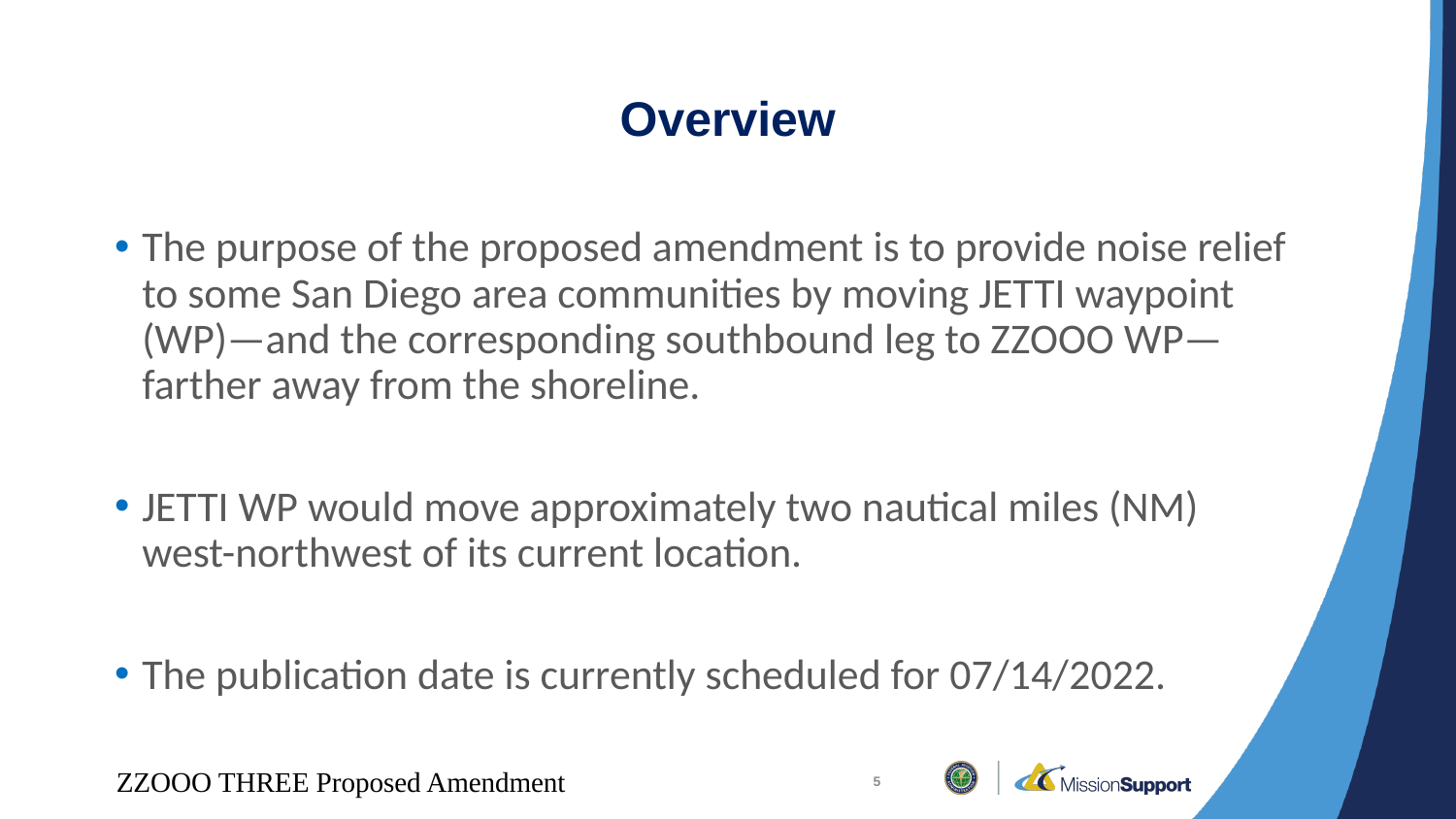

# Overview
The purpose of the proposed amendment is to provide noise relief to some San Diego area communities by moving JETTI waypoint (WP)—and the corresponding southbound leg to ZZOOO WP—farther away from the shoreline.

JETTI WP would move approximately two nautical miles (NM) west-northwest of its current location.

The publication date is currently scheduled for 07/14/2022.
ZZOOO THREE Proposed Amendment
5